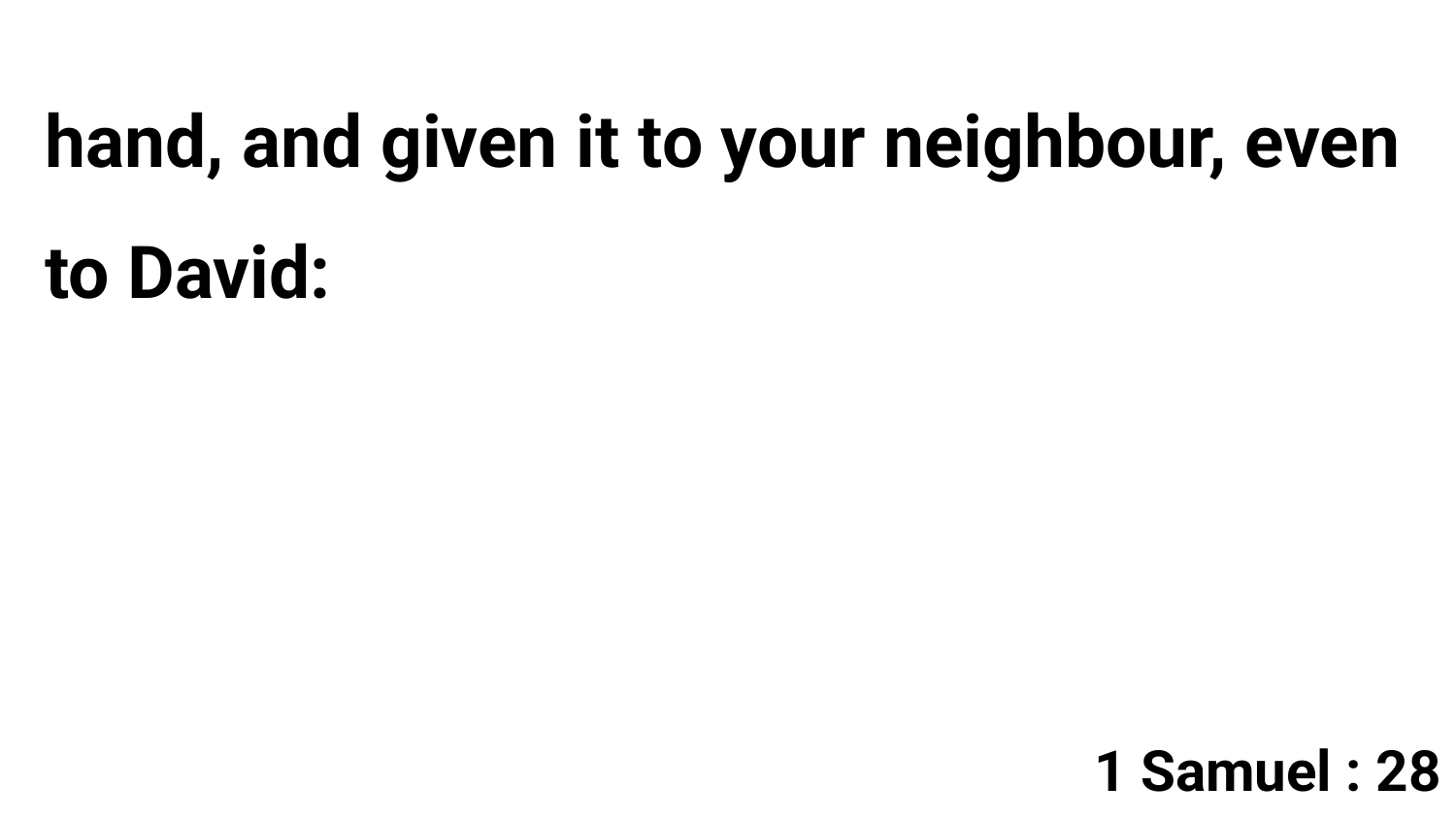

hand, and given it to your neighbour, even to David:
1 Samuel : 28